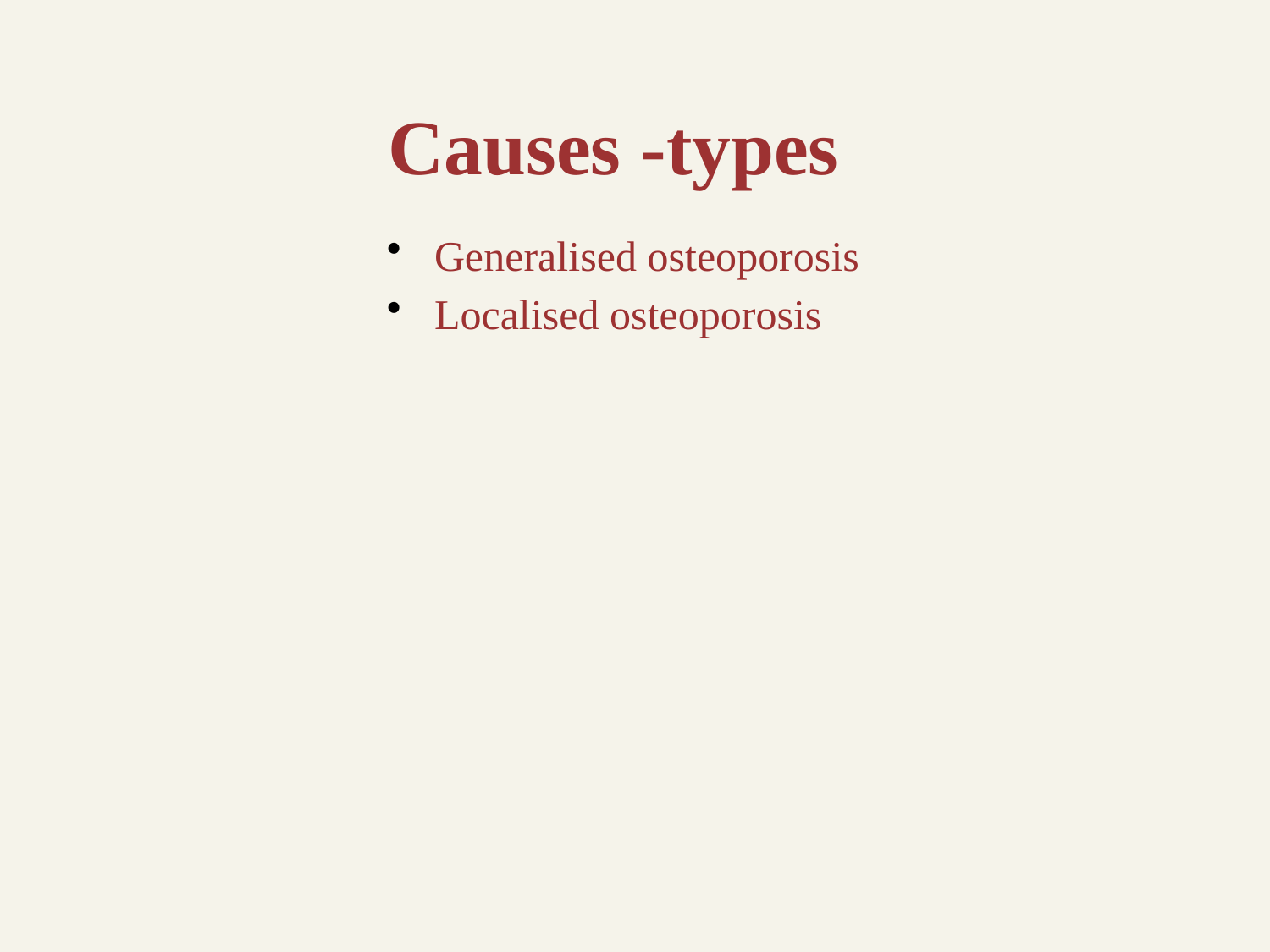

# Causes -types
Generalised osteoporosis
Localised osteoporosis